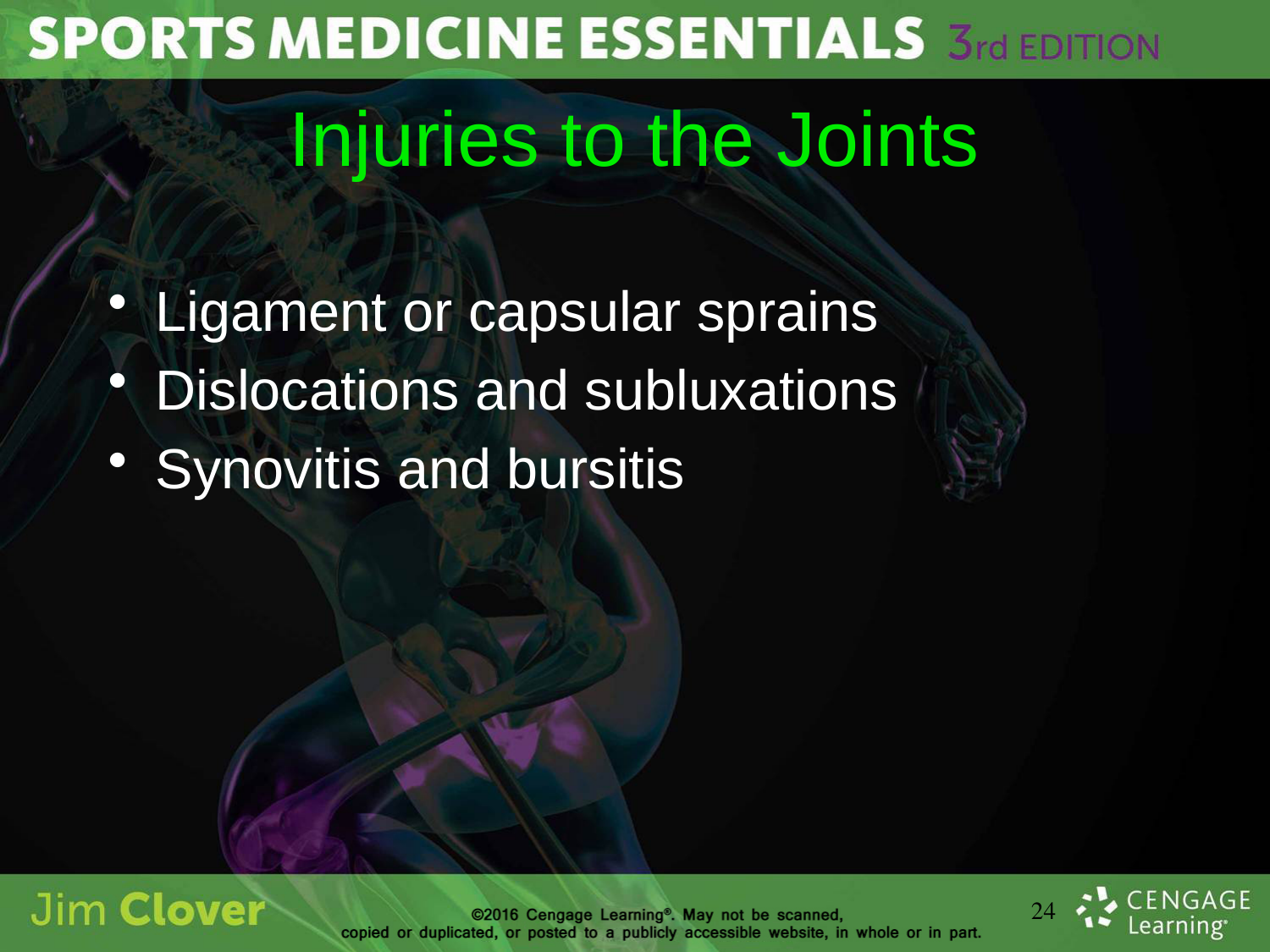

# Injuries to the Joints
Ligament or capsular sprains
Dislocations and subluxations
Synovitis and bursitis

24